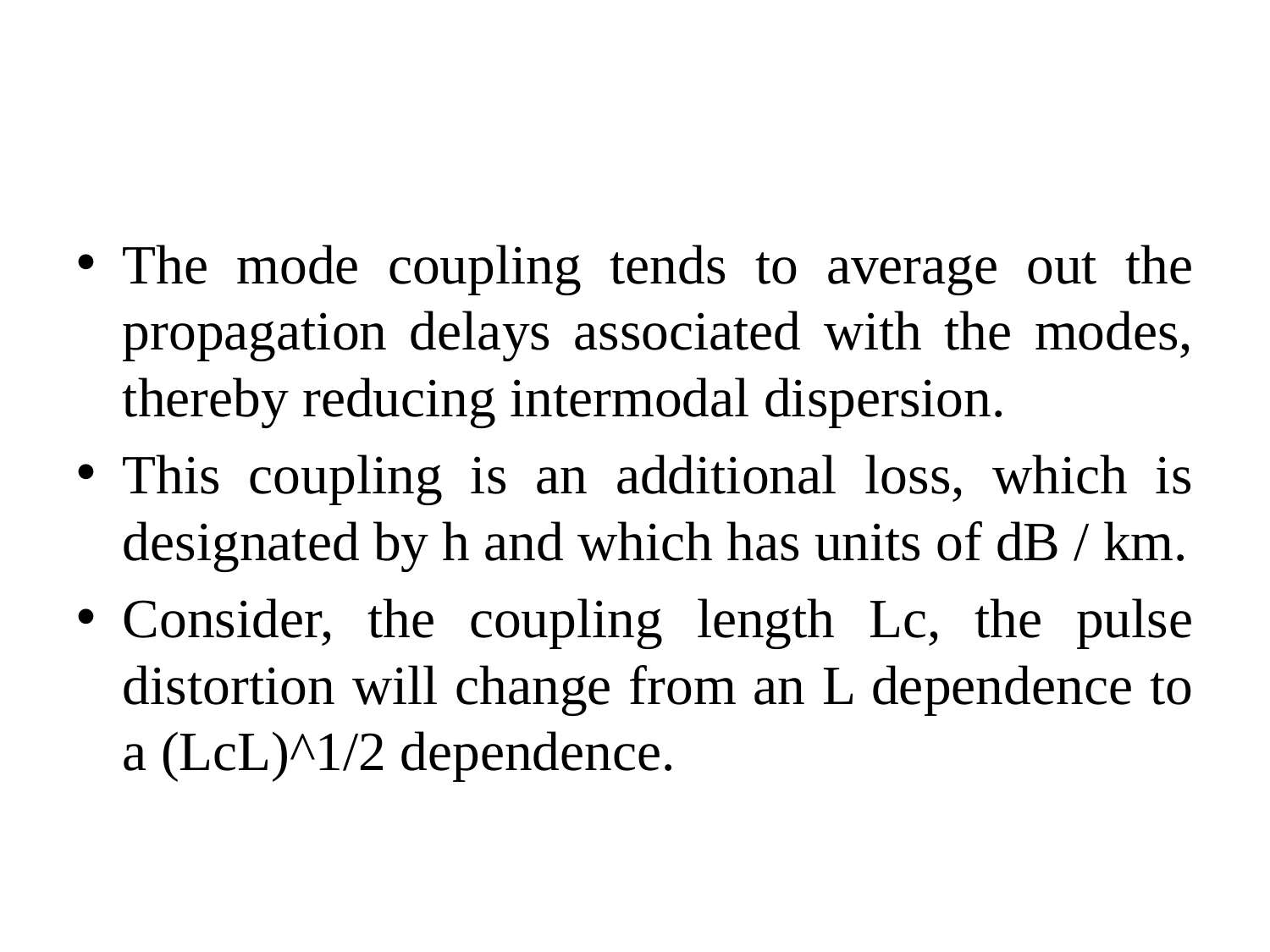

#
The mode coupling tends to average out the propagation delays associated with the modes, thereby reducing intermodal dispersion.
This coupling is an additional loss, which is designated by h and which has units of dB / km.
Consider, the coupling length Lc, the pulse distortion will change from an L dependence to a (LcL)^1/2 dependence.